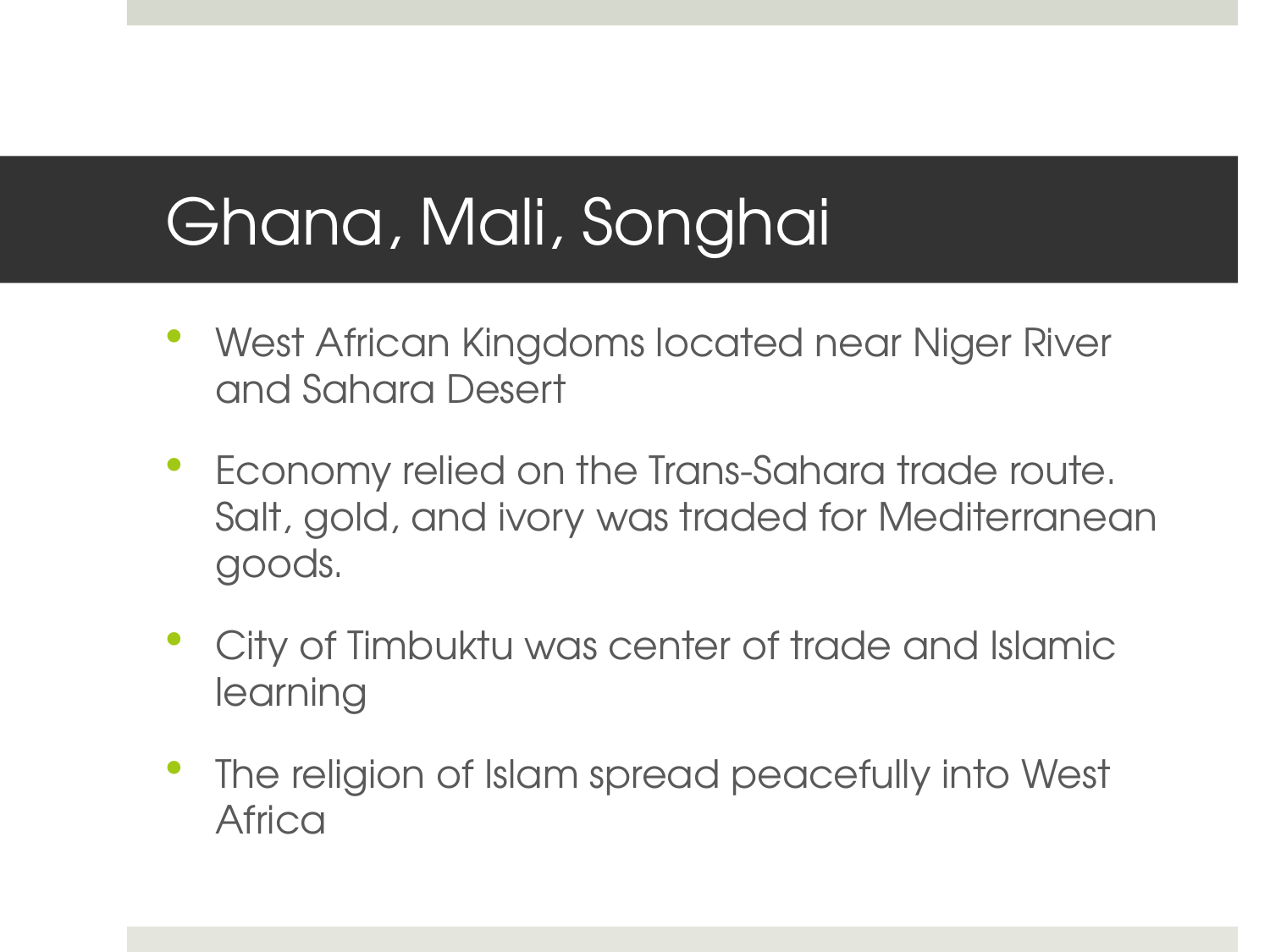

# Ghana, Mali, Songhai
West African Kingdoms located near Niger River and Sahara Desert
Economy relied on the Trans-Sahara trade route.  Salt, gold, and ivory was traded for Mediterranean goods.
City of Timbuktu was center of trade and Islamic learning
The religion of Islam spread peacefully into West Africa